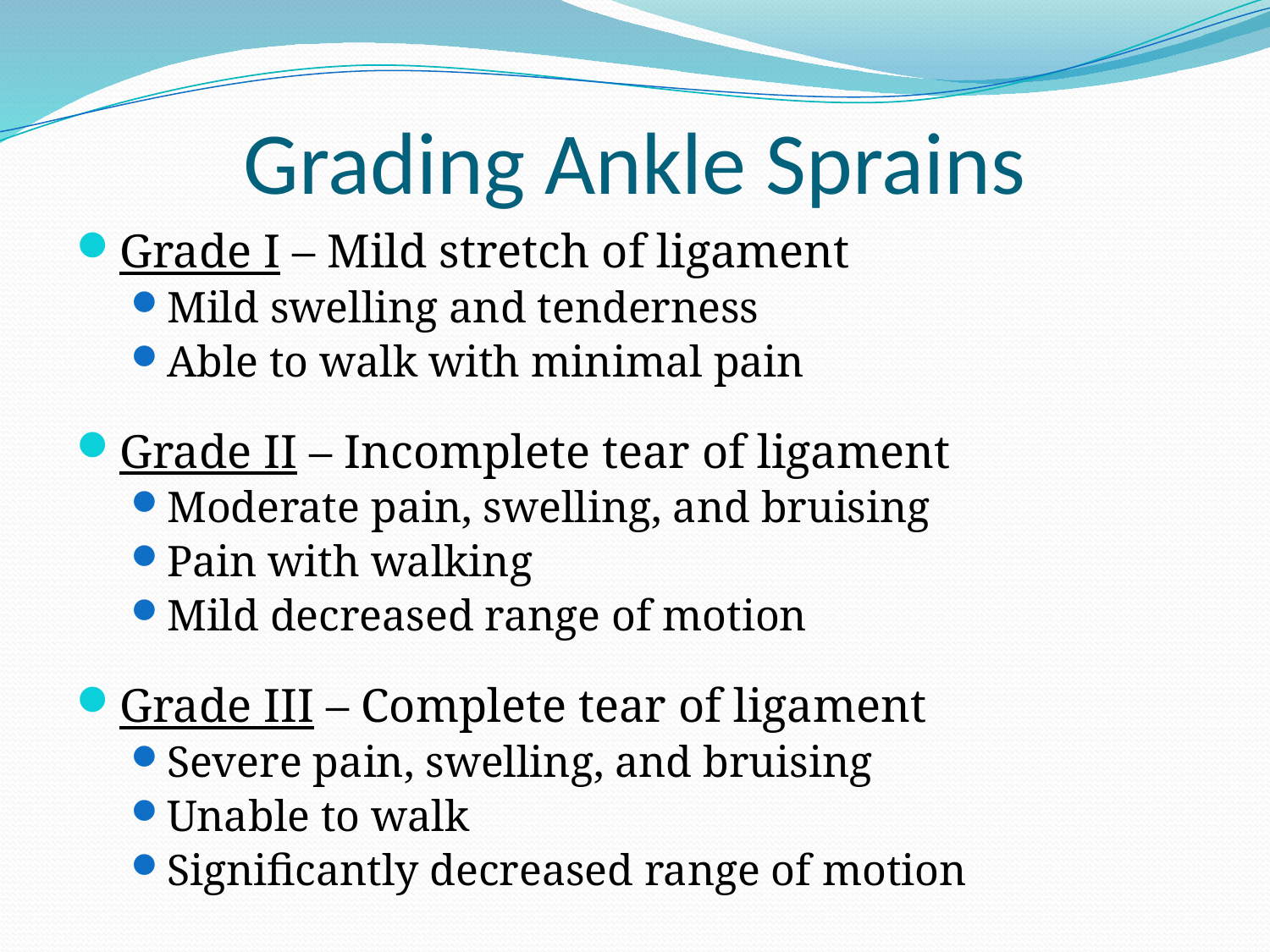

# Grading Ankle Sprains
Grade I – Mild stretch of ligament
Mild swelling and tenderness
Able to walk with minimal pain
Grade II – Incomplete tear of ligament
Moderate pain, swelling, and bruising
Pain with walking
Mild decreased range of motion
Grade III – Complete tear of ligament
Severe pain, swelling, and bruising
Unable to walk
Significantly decreased range of motion